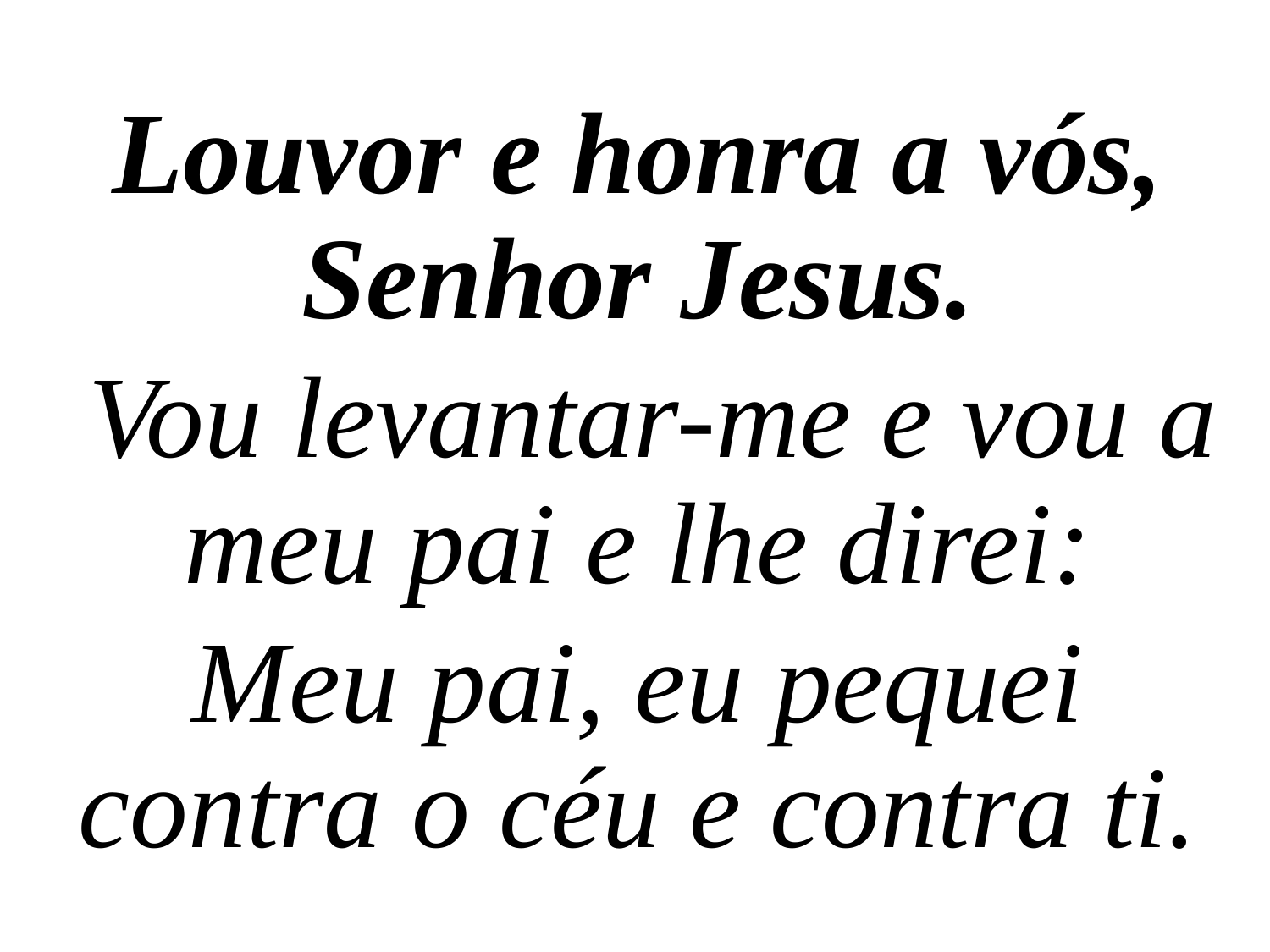

Louvor e honra a vós, Senhor Jesus.
 Vou levantar-me e vou a meu pai e lhe direi:
Meu pai, eu pequei contra o céu e contra ti.